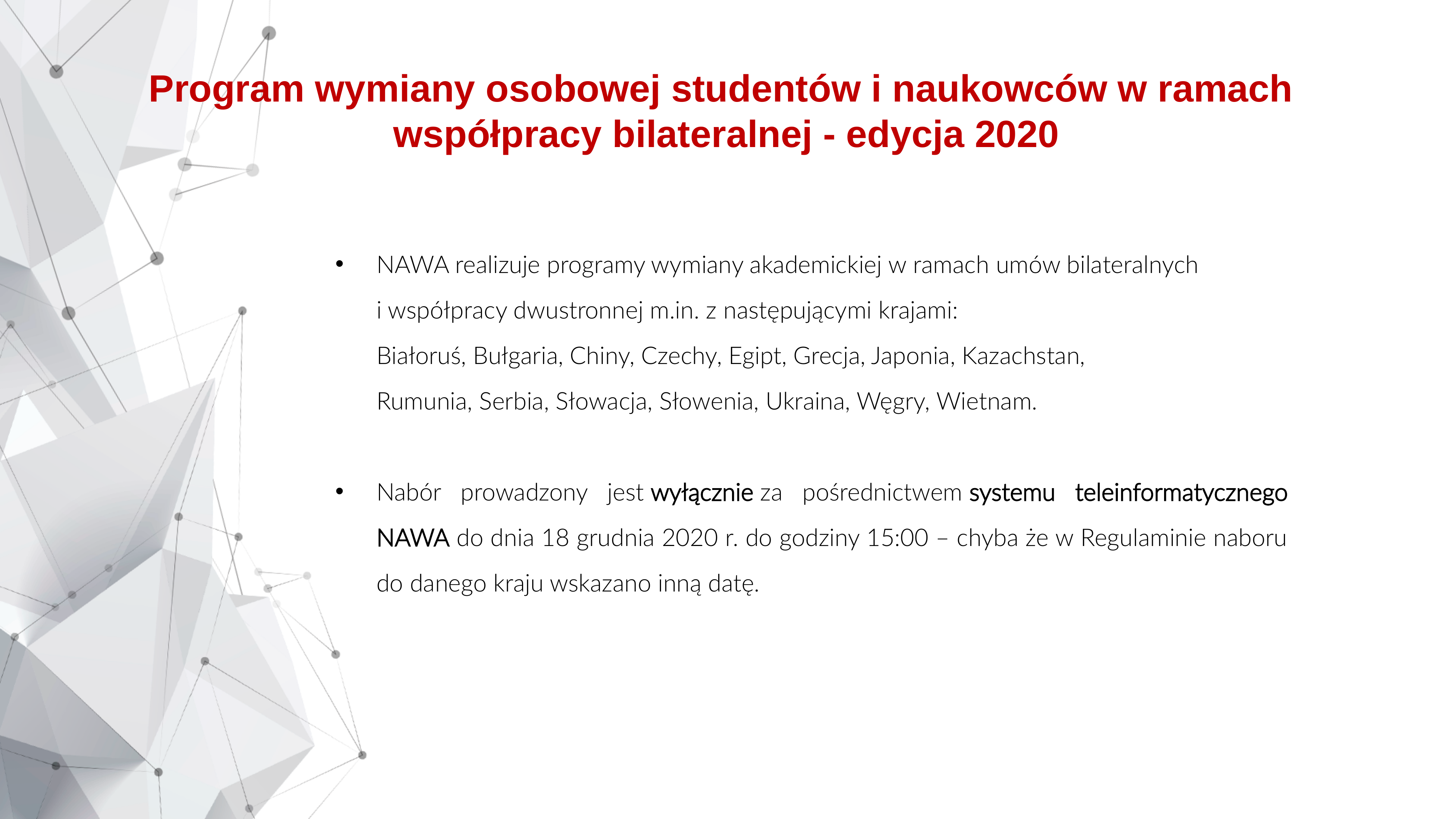

Program wymiany osobowej studentów i naukowców w ramach
współpracy bilateralnej - edycja 2020
NAWA realizuje programy wymiany akademickiej w ramach umów bilateralnych i współpracy dwustronnej m.in. z następującymi krajami: Białoruś, Bułgaria, Chiny, Czechy, Egipt, Grecja, Japonia, Kazachstan, Rumunia, Serbia, Słowacja, Słowenia, Ukraina, Węgry, Wietnam.

Nabór prowadzony jest wyłącznie za pośrednictwem systemu teleinformatycznego NAWA do dnia 18 grudnia 2020 r. do godziny 15:00 – chyba że w Regulaminie naboru do danego kraju wskazano inną datę.